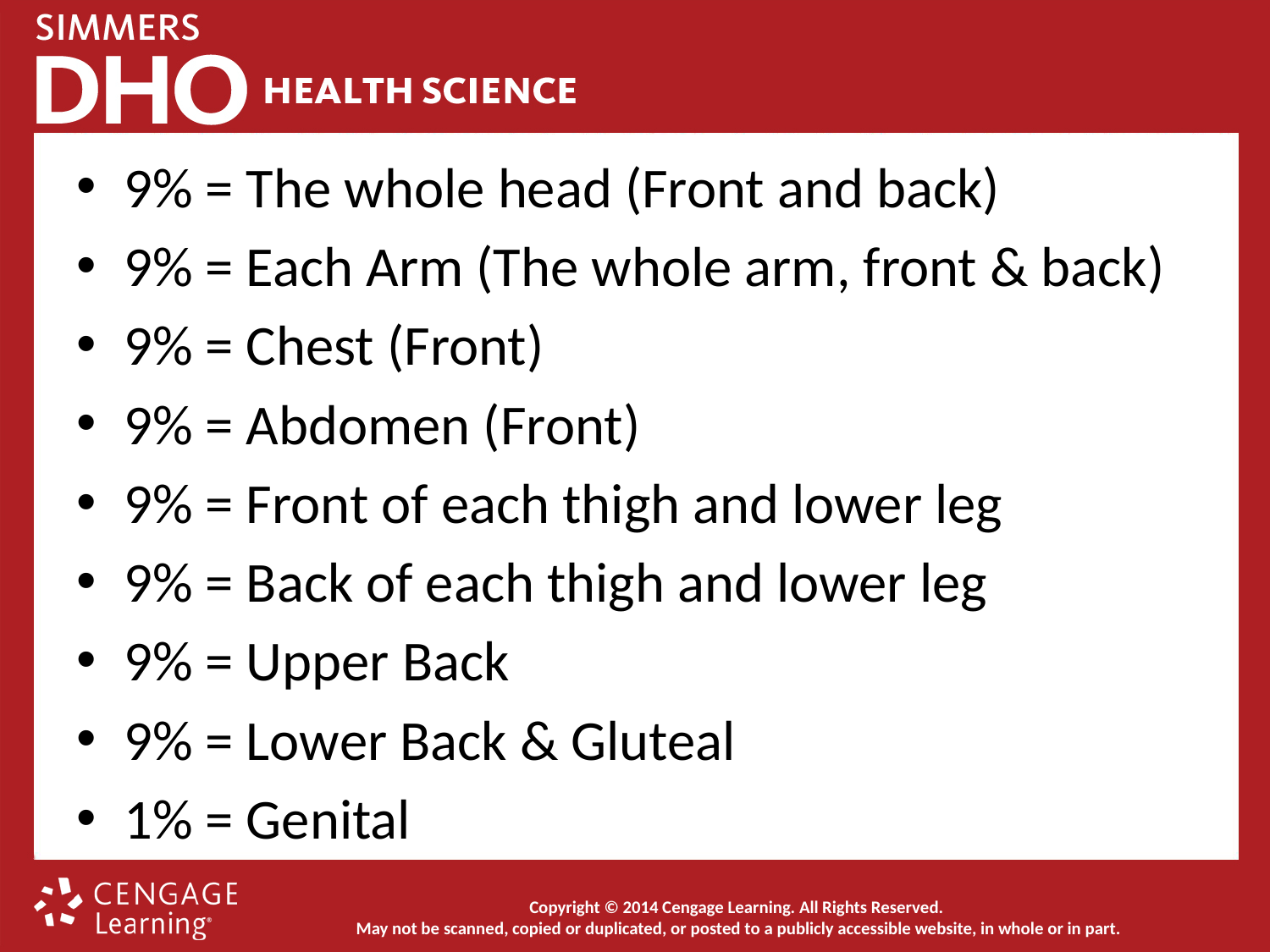

9% = The whole head (Front and back)
9% = Each Arm (The whole arm, front & back)
9% = Chest (Front)
9% = Abdomen (Front)
9% = Front of each thigh and lower leg
9% = Back of each thigh and lower leg
9% = Upper Back
9% = Lower Back & Gluteal
1% = Genital